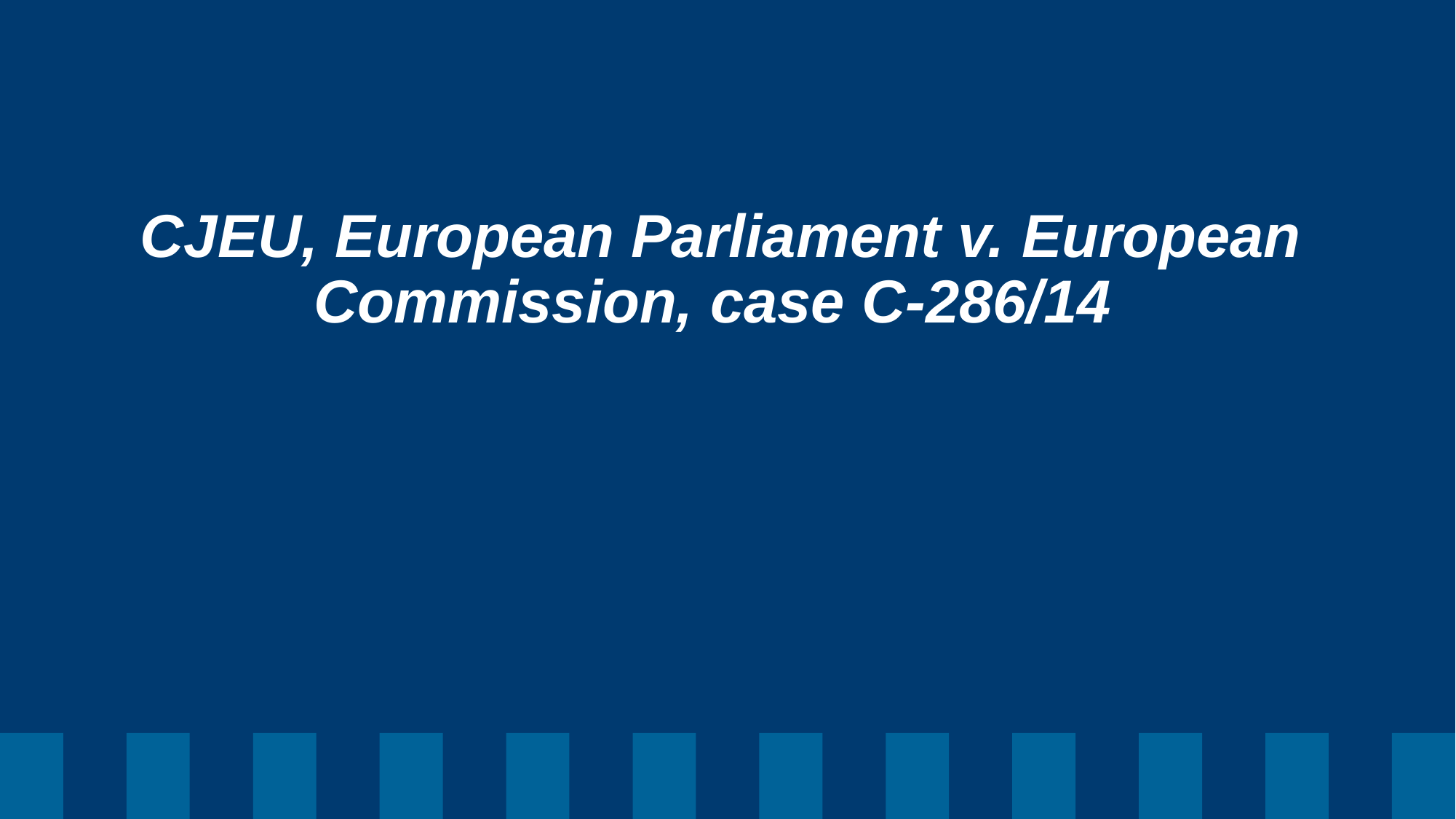

# CJEU, European Parliament v. European Commission, case C-286/14